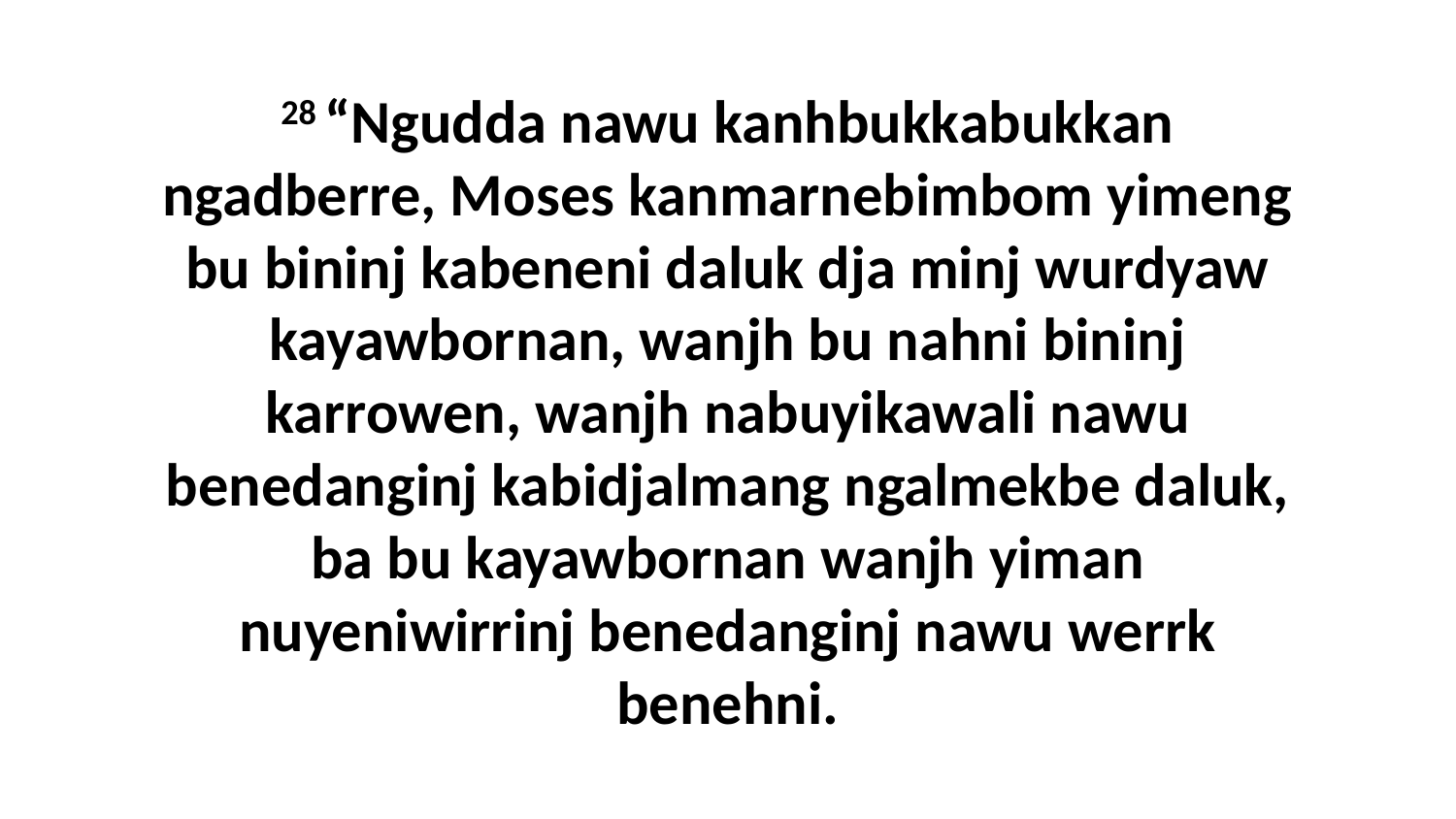

28 “Ngudda nawu kanhbukkabukkan ngadberre, Moses kanmarnebimbom yimeng bu bininj kabeneni daluk dja minj wurdyaw kayawbornan, wanjh bu nahni bininj karrowen, wanjh nabuyikawali nawu benedanginj kabidjalmang ngalmekbe daluk, ba bu kayawbornan wanjh yiman nuyeniwirrinj benedanginj nawu werrk benehni.